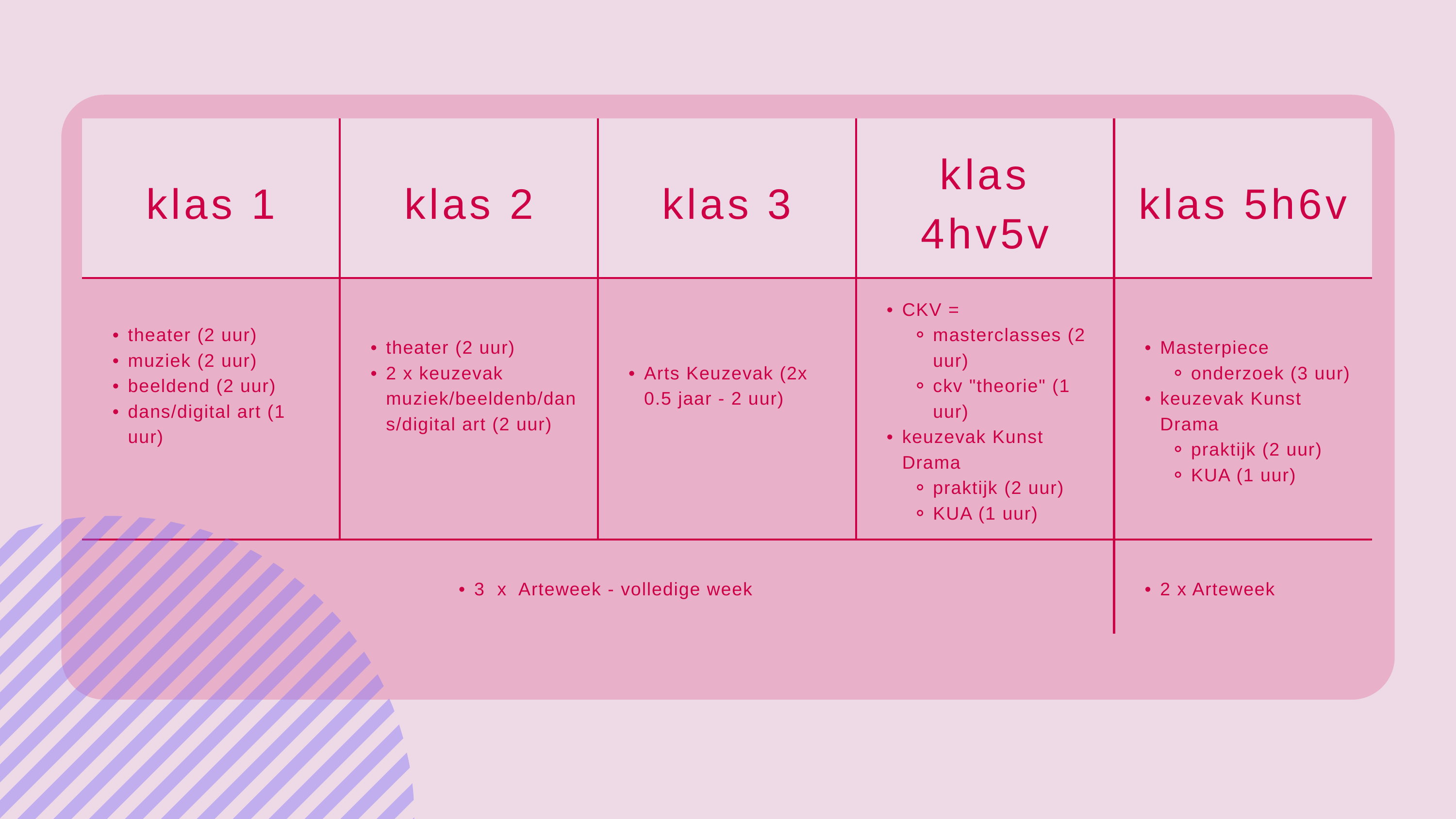

| klas 1 | klas 2 | klas 3 | klas 4hv5v | klas 5h6v |
| --- | --- | --- | --- | --- |
| theater (2 uur) muziek (2 uur) beeldend (2 uur) dans/digital art (1 uur) | theater (2 uur) 2 x keuzevak muziek/beeldenb/dans/digital art (2 uur) | Arts Keuzevak (2x 0.5 jaar - 2 uur) | CKV = masterclasses (2 uur) ckv "theorie" (1 uur) keuzevak Kunst Drama praktijk (2 uur) KUA (1 uur) | Masterpiece onderzoek (3 uur) keuzevak Kunst Drama praktijk (2 uur) KUA (1 uur) |
| 3 x Arteweek - volledige week | 3 x Arteweek - volledige week | 3 x Arteweek - volledige week | 3 x Arteweek - volledige week | 2 x Arteweek |